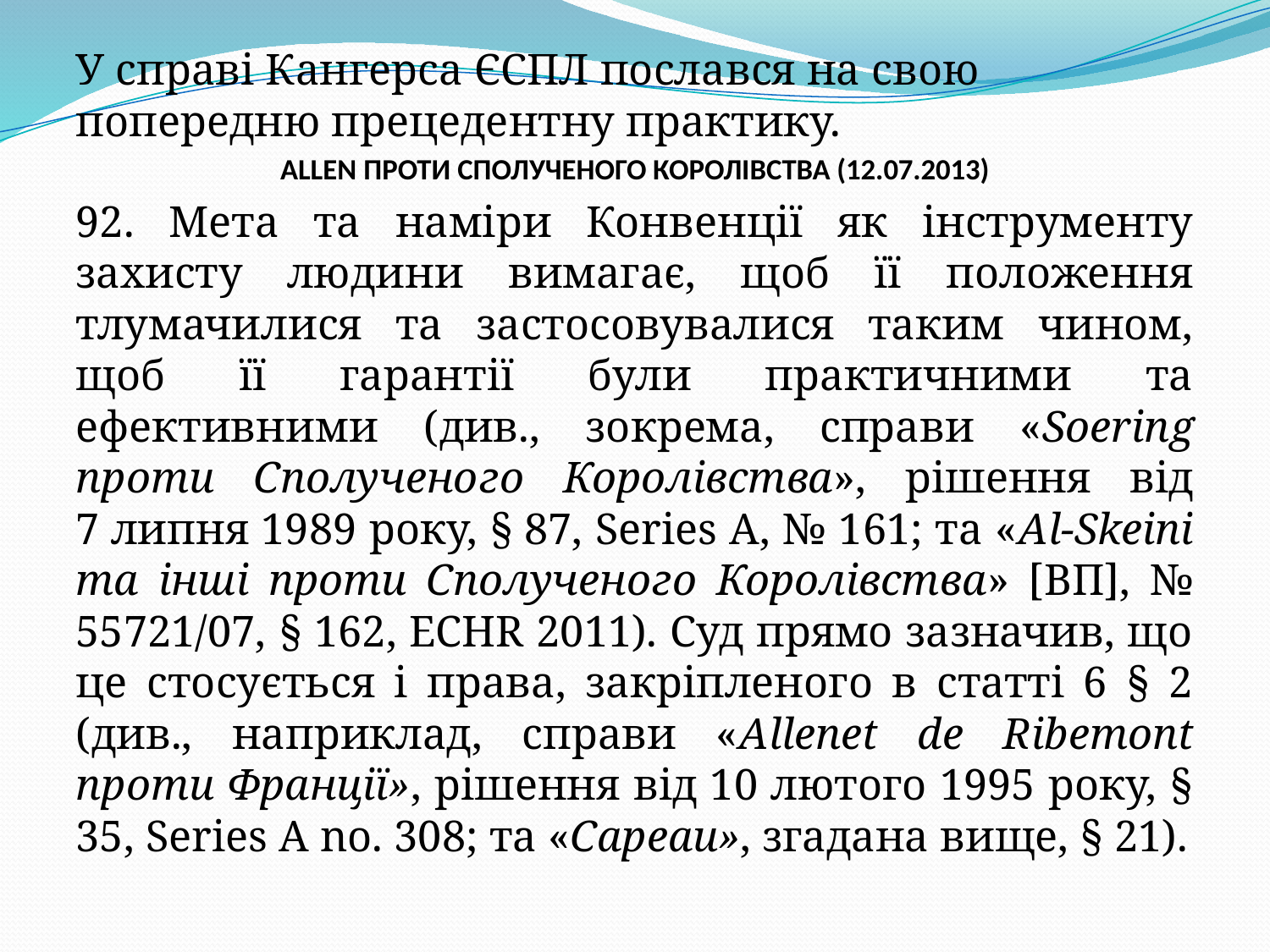

У справі Кангерса ЄСПЛ послався на свою попередню прецедентну практику.
ALLEN ПРОТИ СПОЛУЧЕНОГО КОРОЛІВСТВА (12.07.2013)
92. Мета та наміри Конвенції як інструменту захисту людини вимагає, щоб її положення тлумачилися та застосовувалися таким чином, щоб її гарантії були практичними та ефективними (див., зокрема, справи «Soering проти Сполученого Королівства», рішення від 7 липня 1989 року, § 87, Series A, № 161; та «Al‑Skeini та інші проти Сполученого Королівства» [ВП], № 55721/07, § 162, ECHR 2011). Суд прямо зазначив, що це стосується і права, закріпленого в статті 6 § 2 (див., наприклад, справи «Allenet de Ribemont проти Франції», рішення від 10 лютого 1995 року, § 35, Series A no. 308; та «Capeau», згадана вище, § 21).